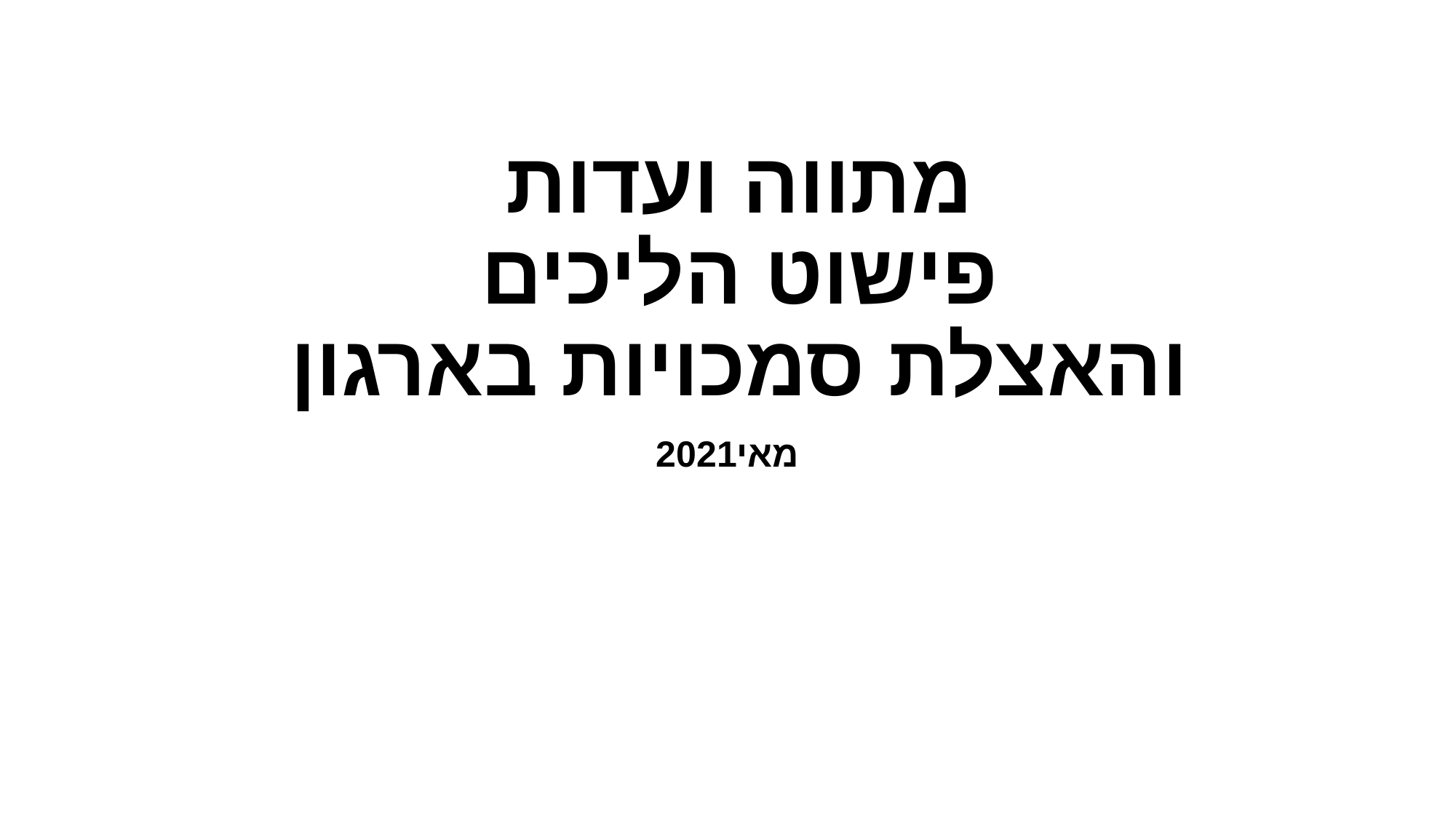

# מתווה ועדות פישוט הליכים והאצלת סמכויות בארגון
מאי2021